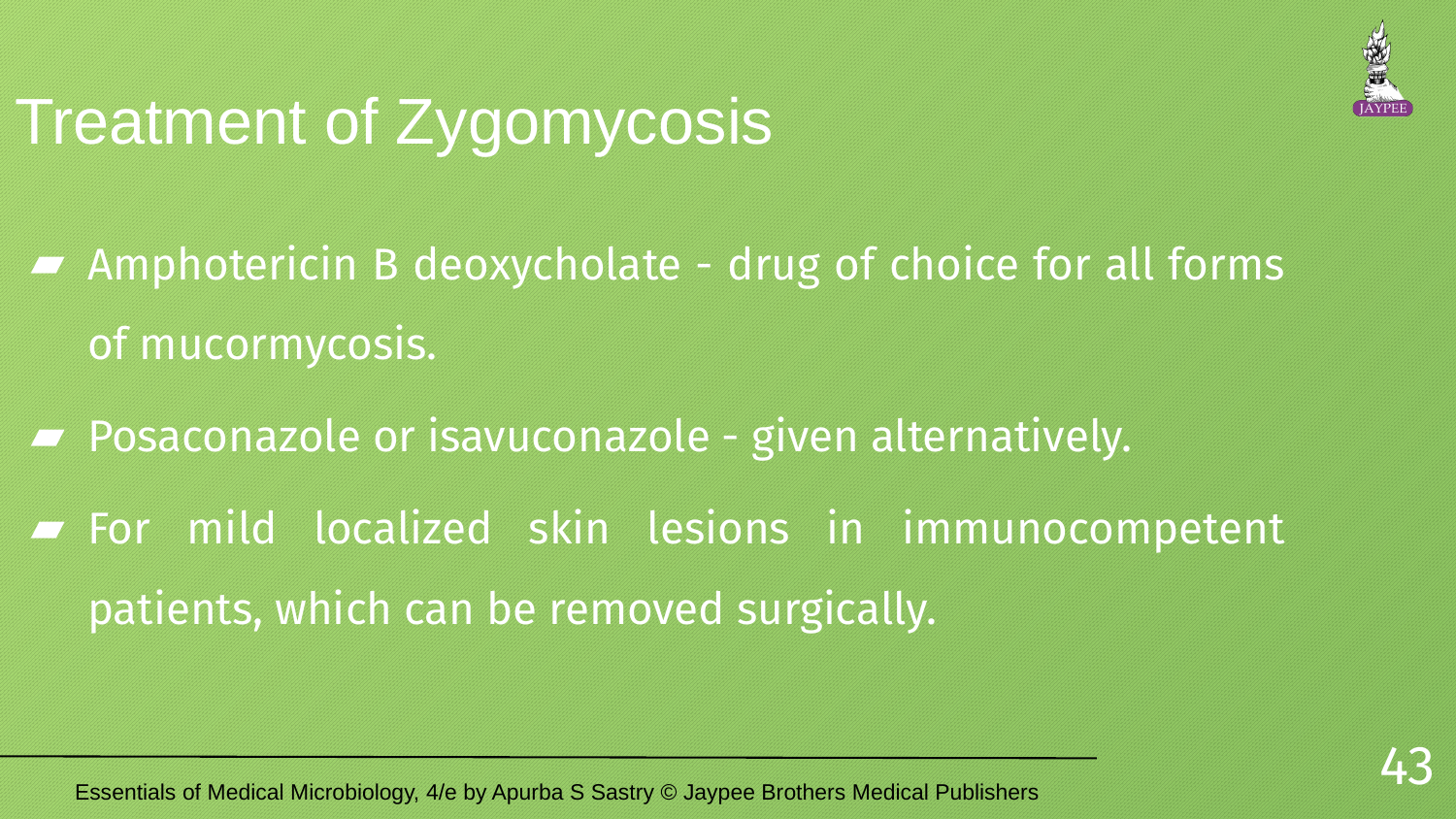

# Treatment of Zygomycosis
Amphotericin B deoxycholate - drug of choice for all forms of mucormycosis.
Posaconazole or isavuconazole - given alternatively.
For mild localized skin lesions in immunocompetent patients, which can be removed surgically.
43